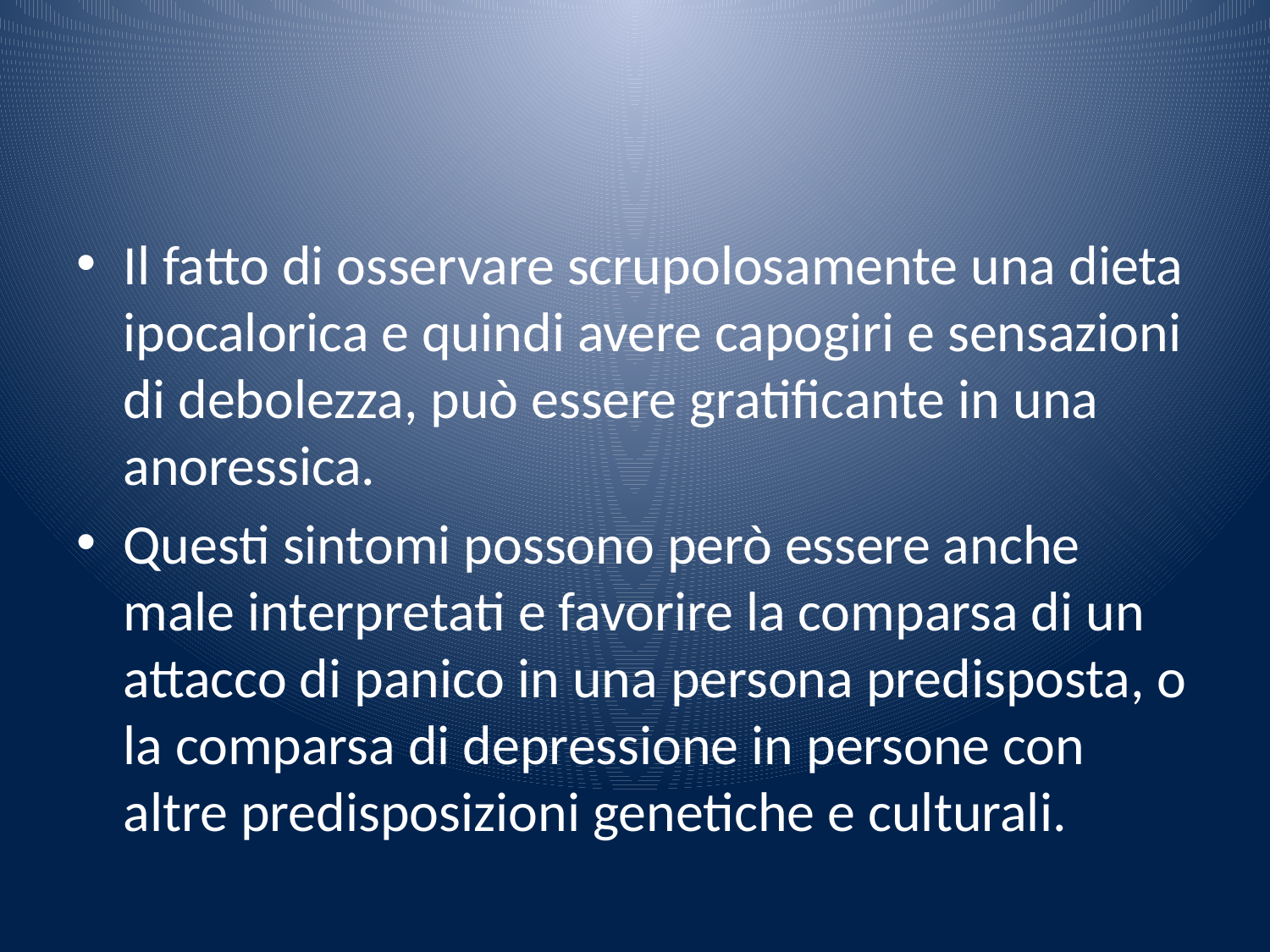

#
Il fatto di osservare scrupolosamente una dieta ipocalorica e quindi avere capogiri e sensazioni di debolezza, può essere gratificante in una anoressica.
Questi sintomi possono però essere anche male interpretati e favorire la comparsa di un attacco di panico in una persona predisposta, o la comparsa di depressione in persone con altre predisposizioni genetiche e culturali.